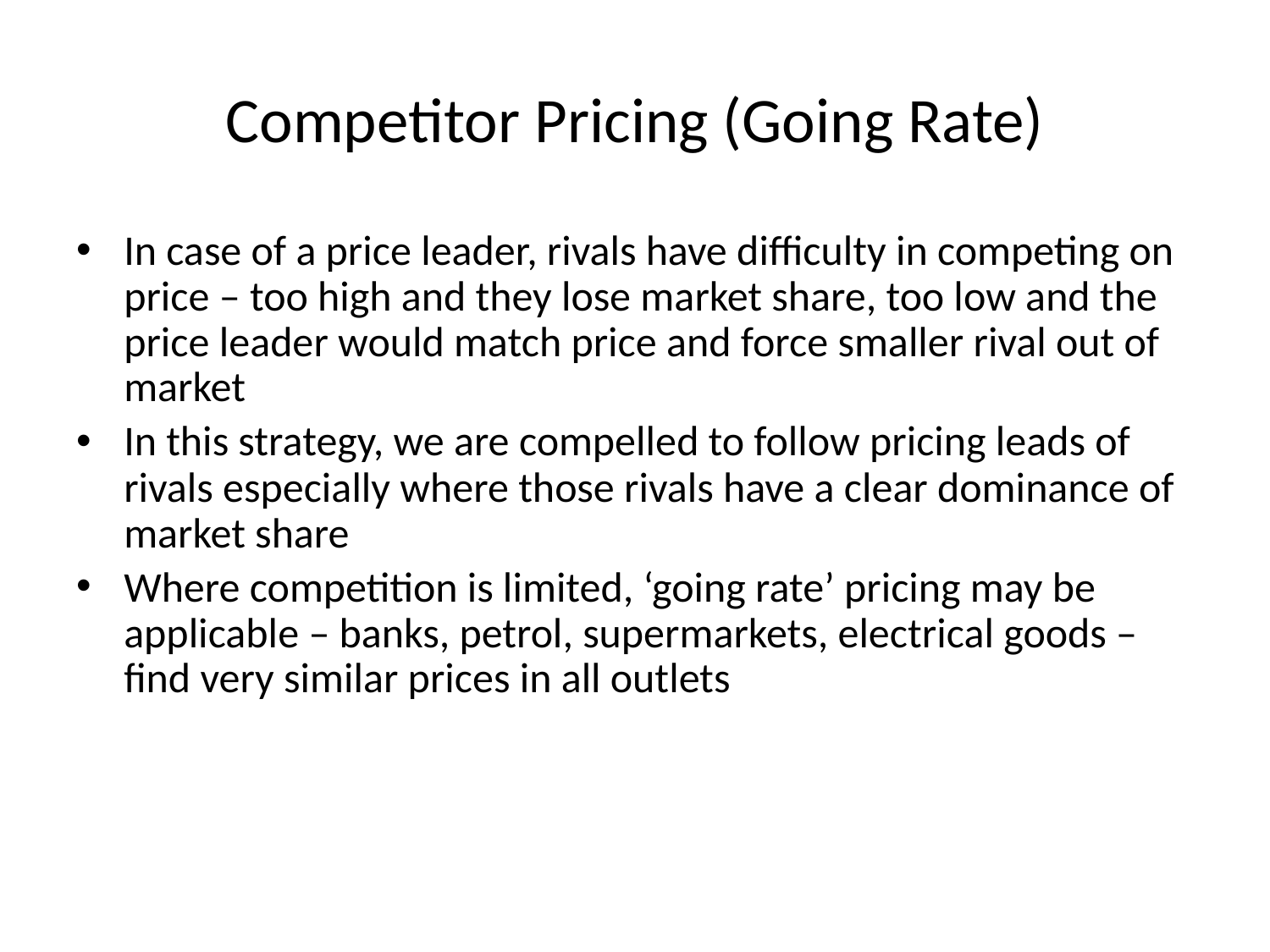

# Competitor Pricing (Going Rate)
In case of a price leader, rivals have difficulty in competing on price – too high and they lose market share, too low and the price leader would match price and force smaller rival out of market
In this strategy, we are compelled to follow pricing leads of rivals especially where those rivals have a clear dominance of market share
Where competition is limited, ‘going rate’ pricing may be applicable – banks, petrol, supermarkets, electrical goods – find very similar prices in all outlets